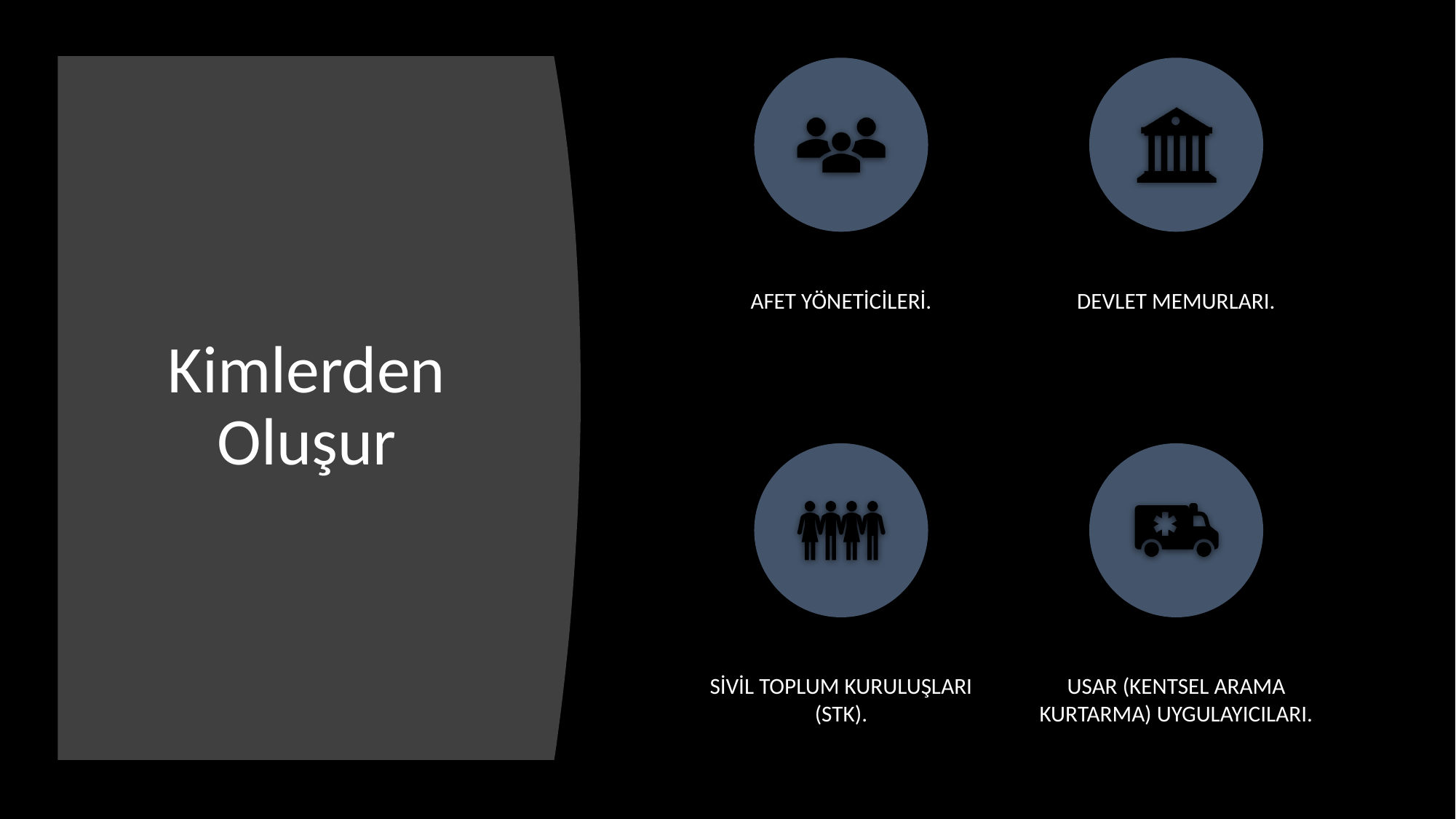

Afet Yöneticileri.
Devlet Memurları.
Sivil Toplum Kuruluşları (STK).
USAR (Kentsel Arama Kurtarma) uygulayıcıları.

# Kimlerden Oluşur